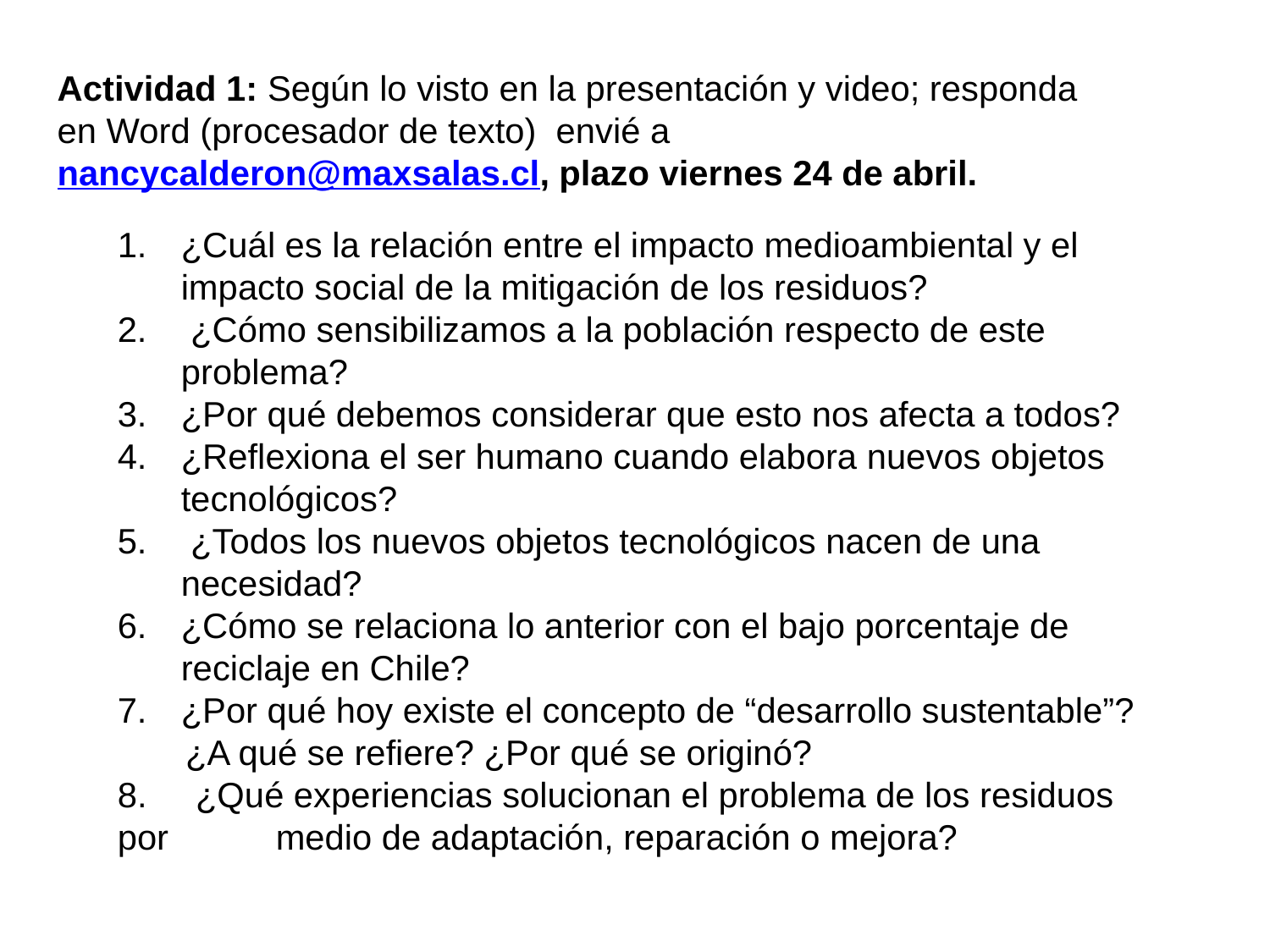

Actividad 1: Según lo visto en la presentación y video; responda en Word (procesador de texto)  envié a nancycalderon@maxsalas.cl, plazo viernes 24 de abril.
¿Cuál es la relación entre el impacto medioambiental y el impacto social de la mitigación de los residuos?
 ¿Cómo sensibilizamos a la población respecto de este problema?
¿Por qué debemos considerar que esto nos afecta a todos?
¿Reflexiona el ser humano cuando elabora nuevos objetos tecnológicos?
 ¿Todos los nuevos objetos tecnológicos nacen de una necesidad?
¿Cómo se relaciona lo anterior con el bajo porcentaje de reciclaje en Chile?
¿Por qué hoy existe el concepto de “desarrollo sustentable”?
       ¿A qué se refiere? ¿Por qué se originó?
8.     ¿Qué experiencias solucionan el problema de los residuos por           medio de adaptación, reparación o mejora?